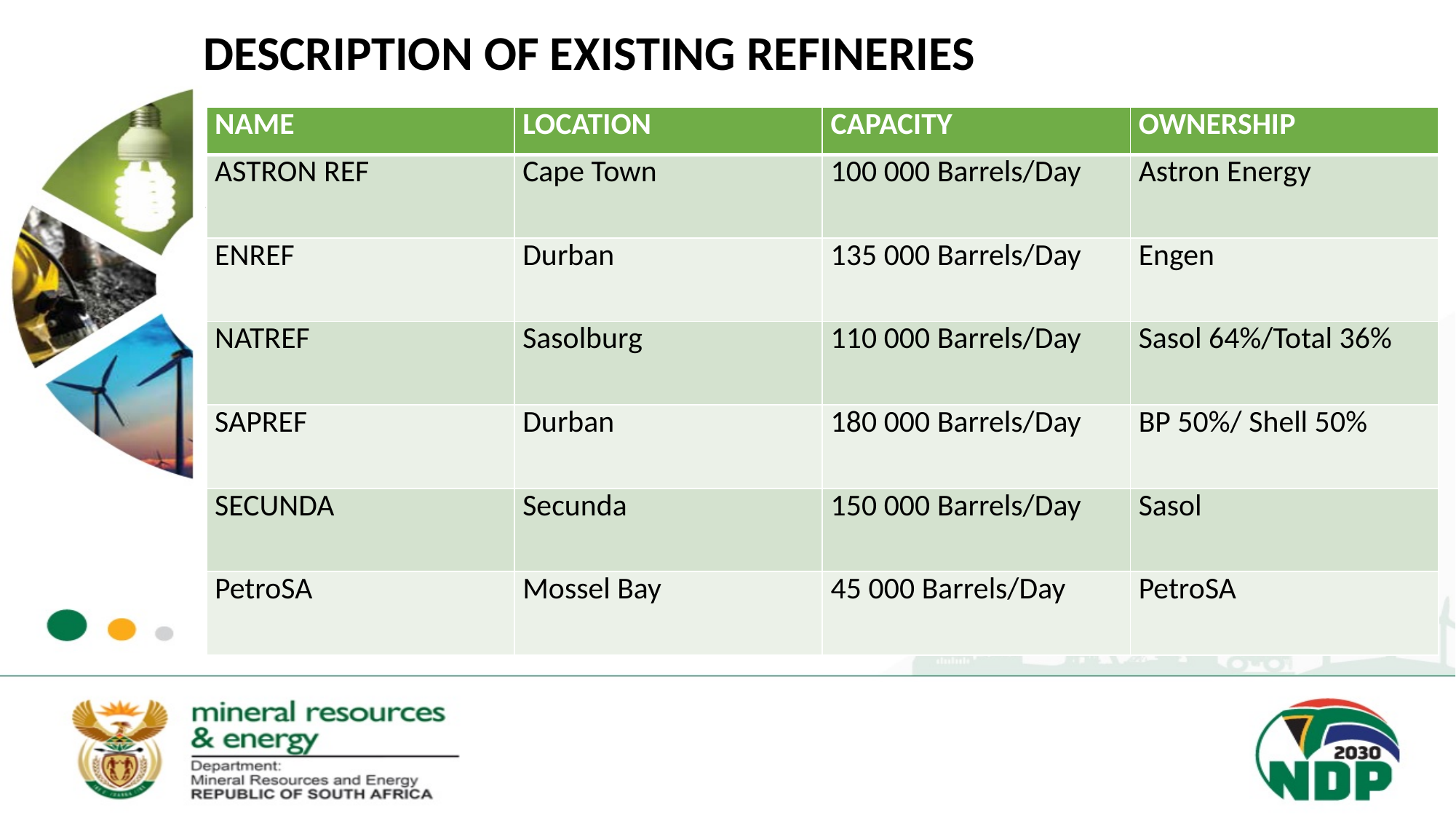

# DESCRIPTION OF EXISTING REFINERIES
| NAME | LOCATION | CAPACITY | OWNERSHIP |
| --- | --- | --- | --- |
| ASTRON REF | Cape Town | 100 000 Barrels/Day | Astron Energy |
| ENREF | Durban | 135 000 Barrels/Day | Engen |
| NATREF | Sasolburg | 110 000 Barrels/Day | Sasol 64%/Total 36% |
| SAPREF | Durban | 180 000 Barrels/Day | BP 50%/ Shell 50% |
| SECUNDA | Secunda | 150 000 Barrels/Day | Sasol |
| PetroSA | Mossel Bay | 45 000 Barrels/Day | PetroSA |
.